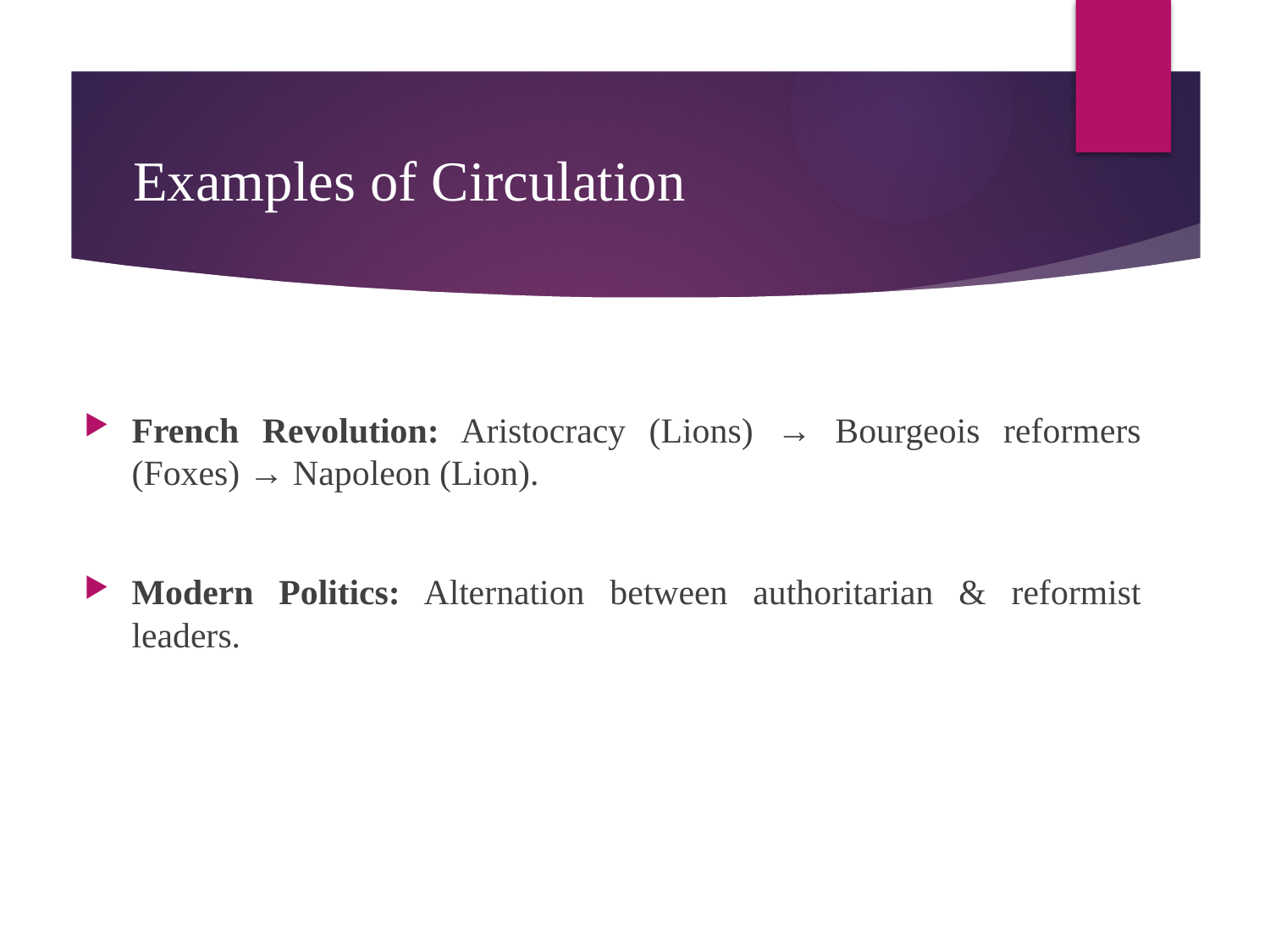

# Examples of Circulation
French Revolution: Aristocracy (Lions) → Bourgeois reformers (Foxes) → Napoleon (Lion).

Modern Politics: Alternation between authoritarian & reformist leaders.